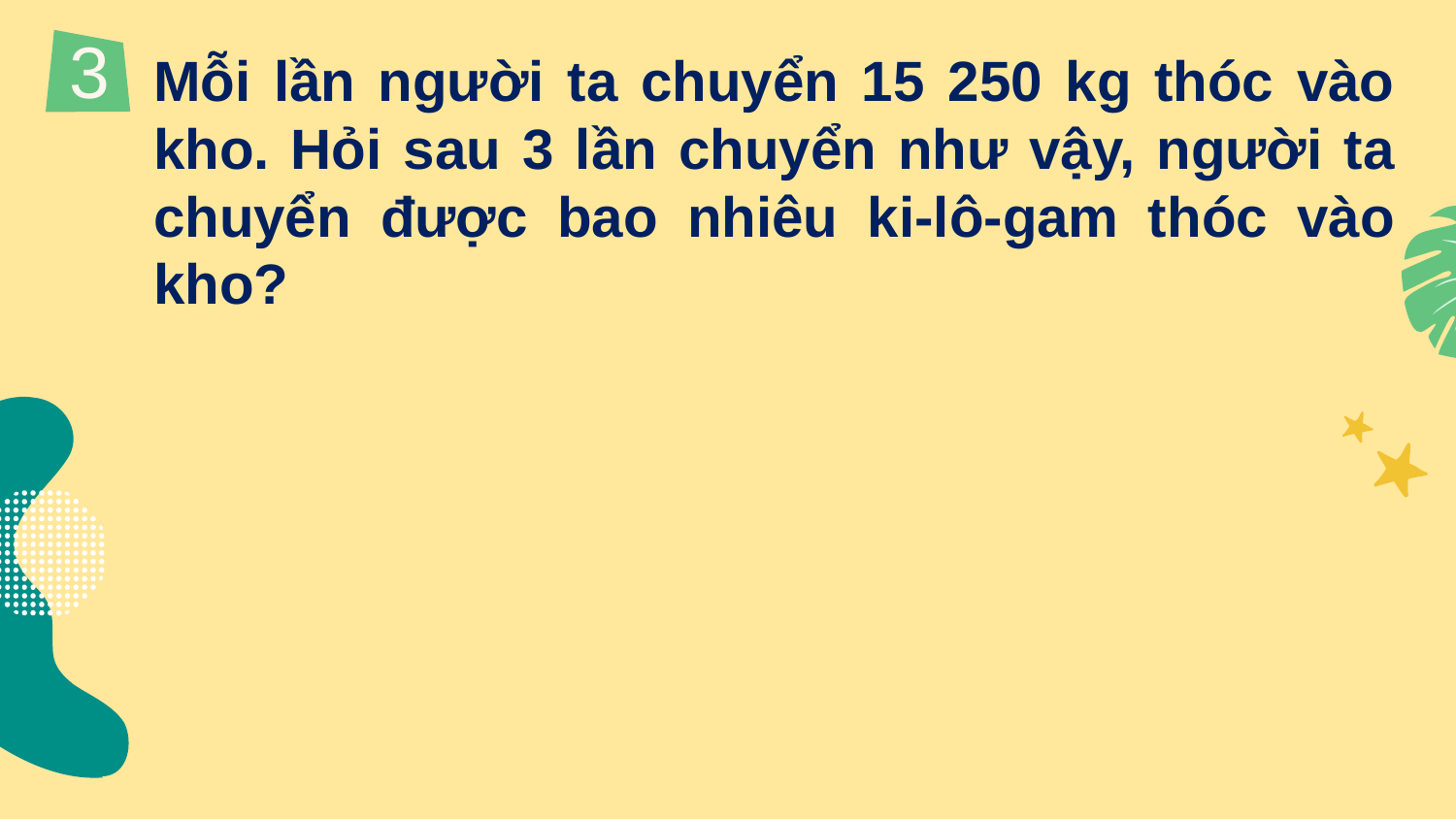

3
Mỗi lần người ta chuyển 15 250 kg thóc vào kho. Hỏi sau 3 lần chuyển như vậy, người ta chuyển được bao nhiêu ki-lô-gam thóc vào kho?